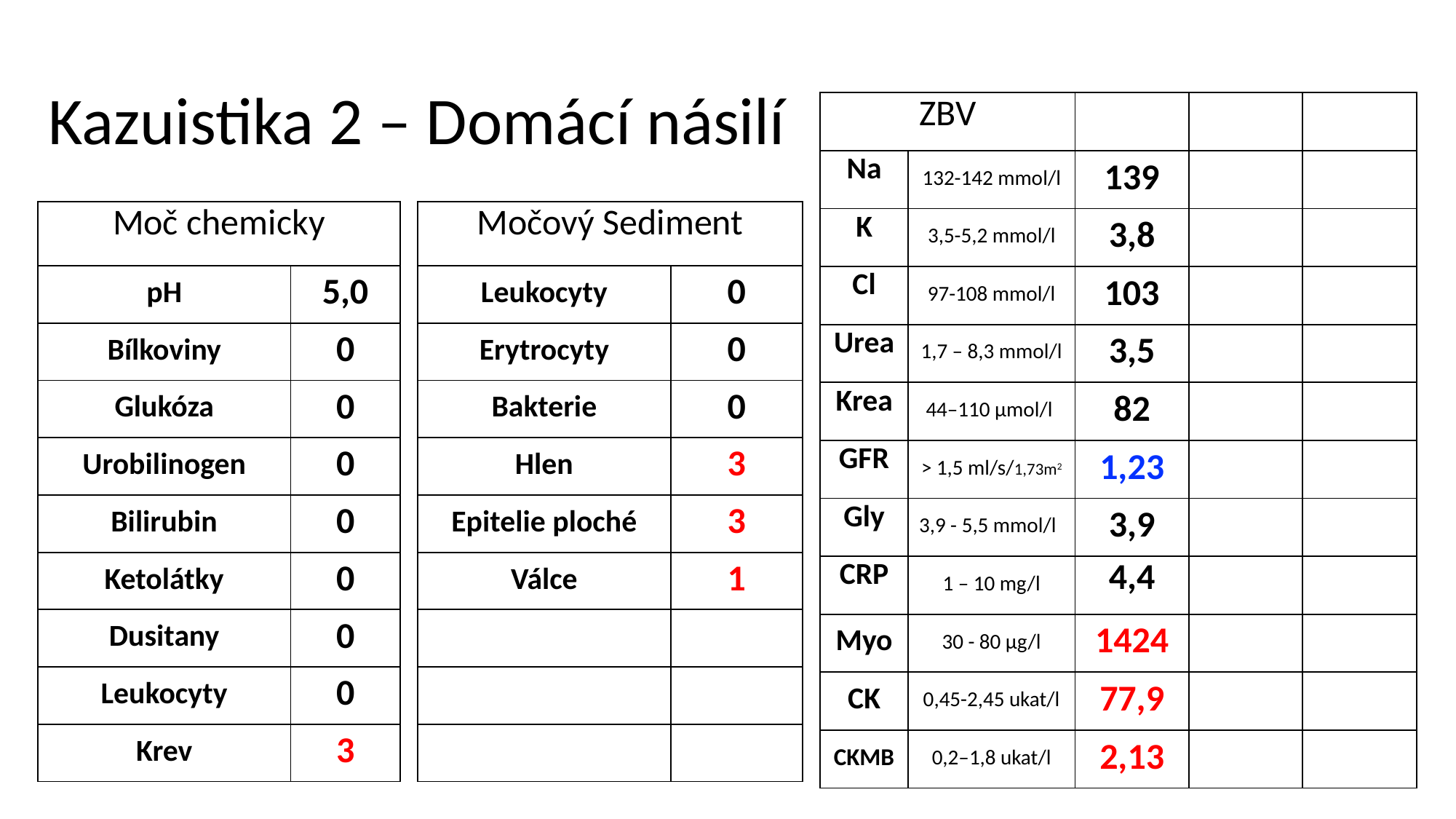

# Kazuistika 2 – Domácí násilí
| ZBV |  |  |  |  |
| --- | --- | --- | --- | --- |
| Na | 132-142 mmol/l | 139 |  |  |
| K | 3,5-5,2 mmol/l | 3,8 |  |  |
| Cl | 97-108 mmol/l | 103 |  |  |
| Urea | 1,7 – 8,3 mmol/l | 3,5 |  |  |
| Krea | 44–110 μmol/l | 82 |  |  |
| GFR | > 1,5 ml/s/1,73m2 | 1,23 |  |  |
| Gly | 3,9 - 5,5 mmol/l | 3,9 |  |  |
| CRP | 1 – 10 mg/l | 4,4 |  |  |
| Myo | 30 - 80 µg/l | 1424 |  |  |
| CK | 0,45-2,45 ukat/l | 77,9 |  |  |
| CKMB | 0,2–1,8 ukat/l | 2,13 |  |  |
| Moč chemicky |  |
| --- | --- |
| pH | 5,0 |
| Bílkoviny | 0 |
| Glukóza | 0 |
| Urobilinogen | 0 |
| Bilirubin | 0 |
| Ketolátky | 0 |
| Dusitany | 0 |
| Leukocyty | 0 |
| Krev | 3 |
| Močový Sediment |  |
| --- | --- |
| Leukocyty | 0 |
| Erytrocyty | 0 |
| Bakterie | 0 |
| Hlen | 3 |
| Epitelie ploché | 3 |
| Válce | 1 |
|  |  |
|  |  |
|  |  |